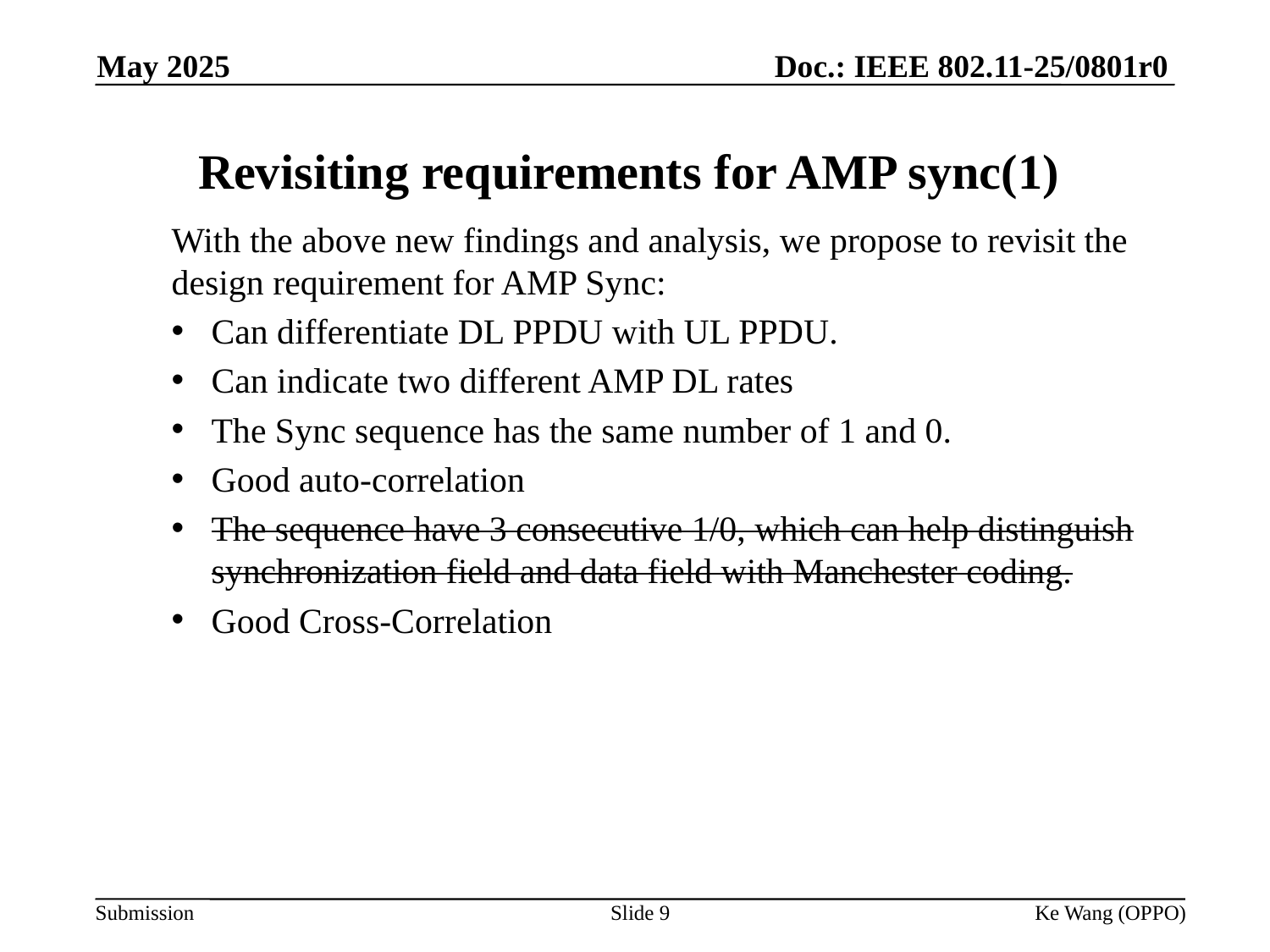

Doc.: IEEE 802.11-25/0801r0
May 2025
# Revisiting requirements for AMP sync(1)
With the above new findings and analysis, we propose to revisit the design requirement for AMP Sync:
Can differentiate DL PPDU with UL PPDU.
Can indicate two different AMP DL rates
The Sync sequence has the same number of 1 and 0.
Good auto-correlation
The sequence have 3 consecutive 1/0, which can help distinguish synchronization field and data field with Manchester coding.
Good Cross-Correlation
Slide 9
Ke Wang (OPPO)